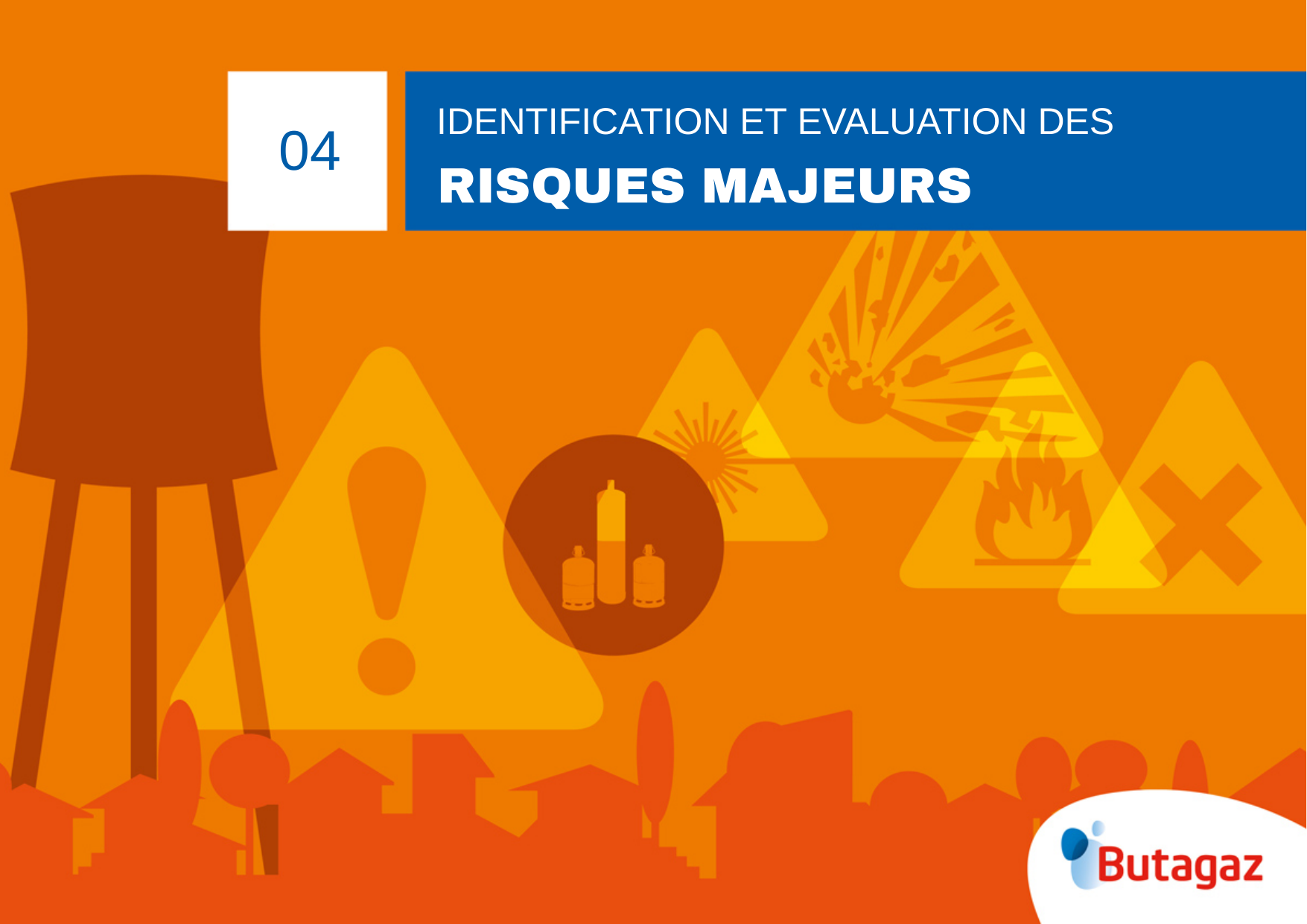

IDENTIFICATION ET EVALUATION DES
04
RISQUES MAJEURS